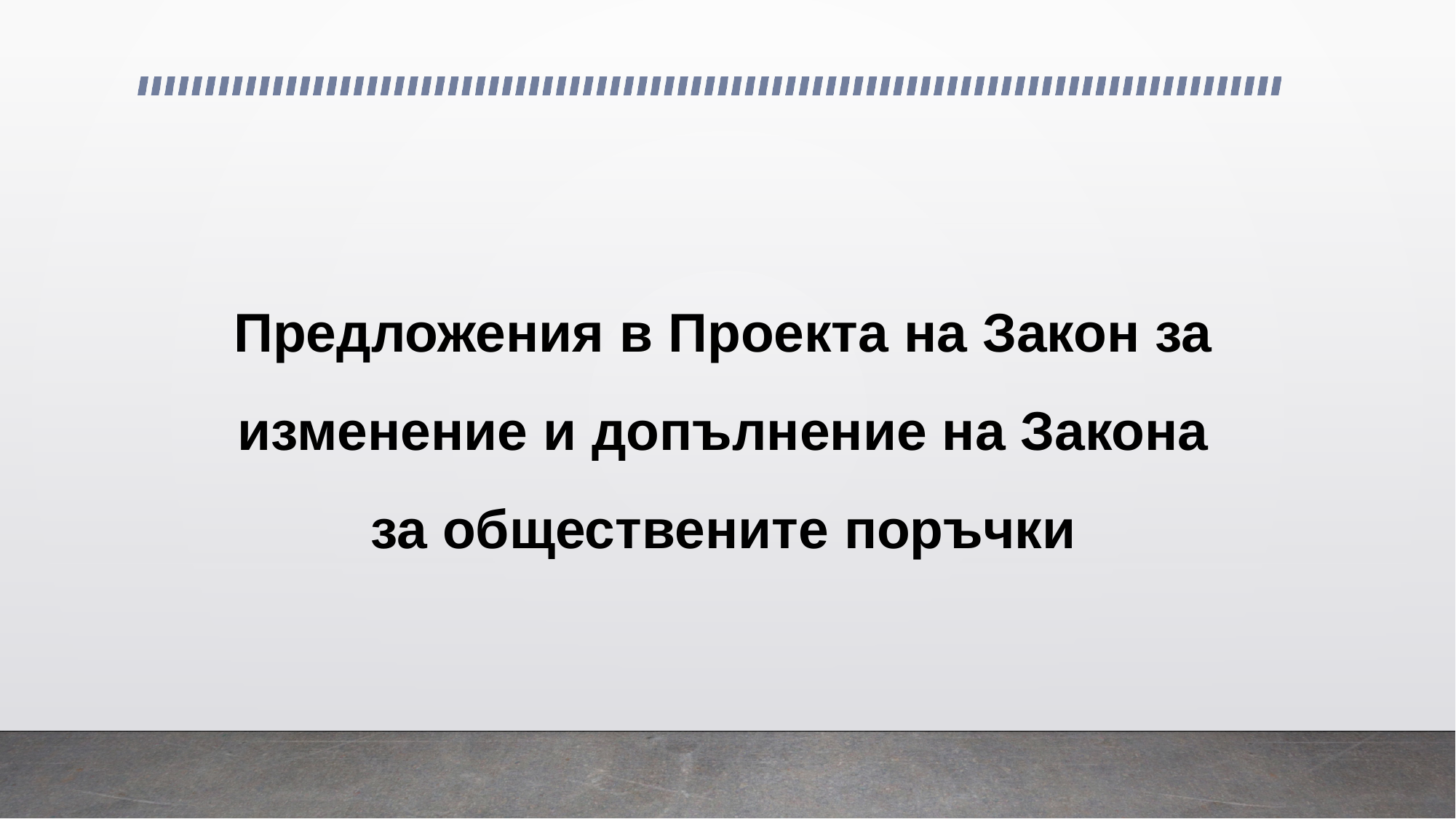

# Предложения в Проекта на Закон за изменение и допълнение на Закона за обществените поръчки